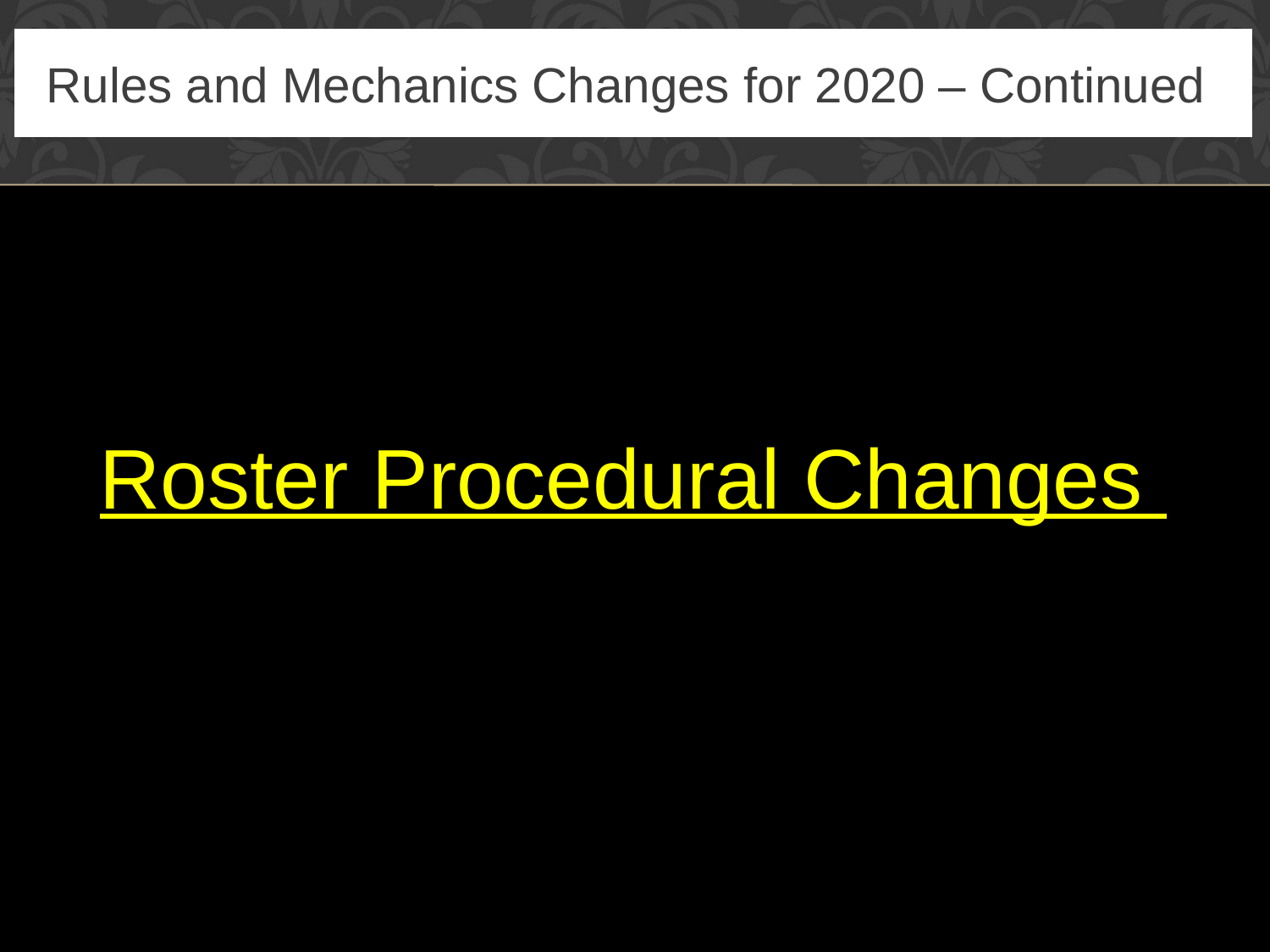

# Rules and Mechanics Changes for 2020 – Continued

Roster Procedural Changes